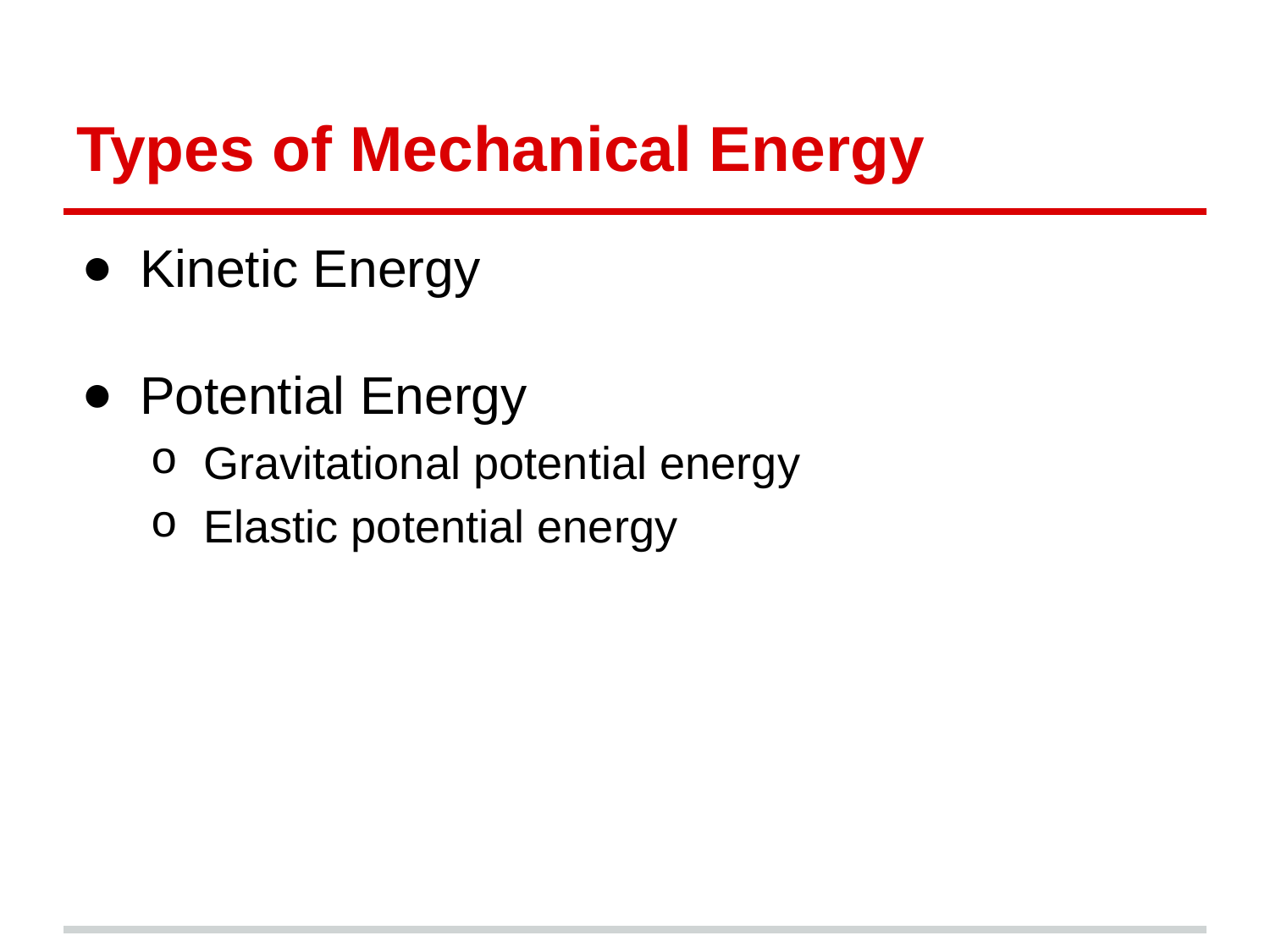

# Types of Mechanical Energy
Kinetic Energy

Potential Energy
Gravitational potential energy
Elastic potential energy